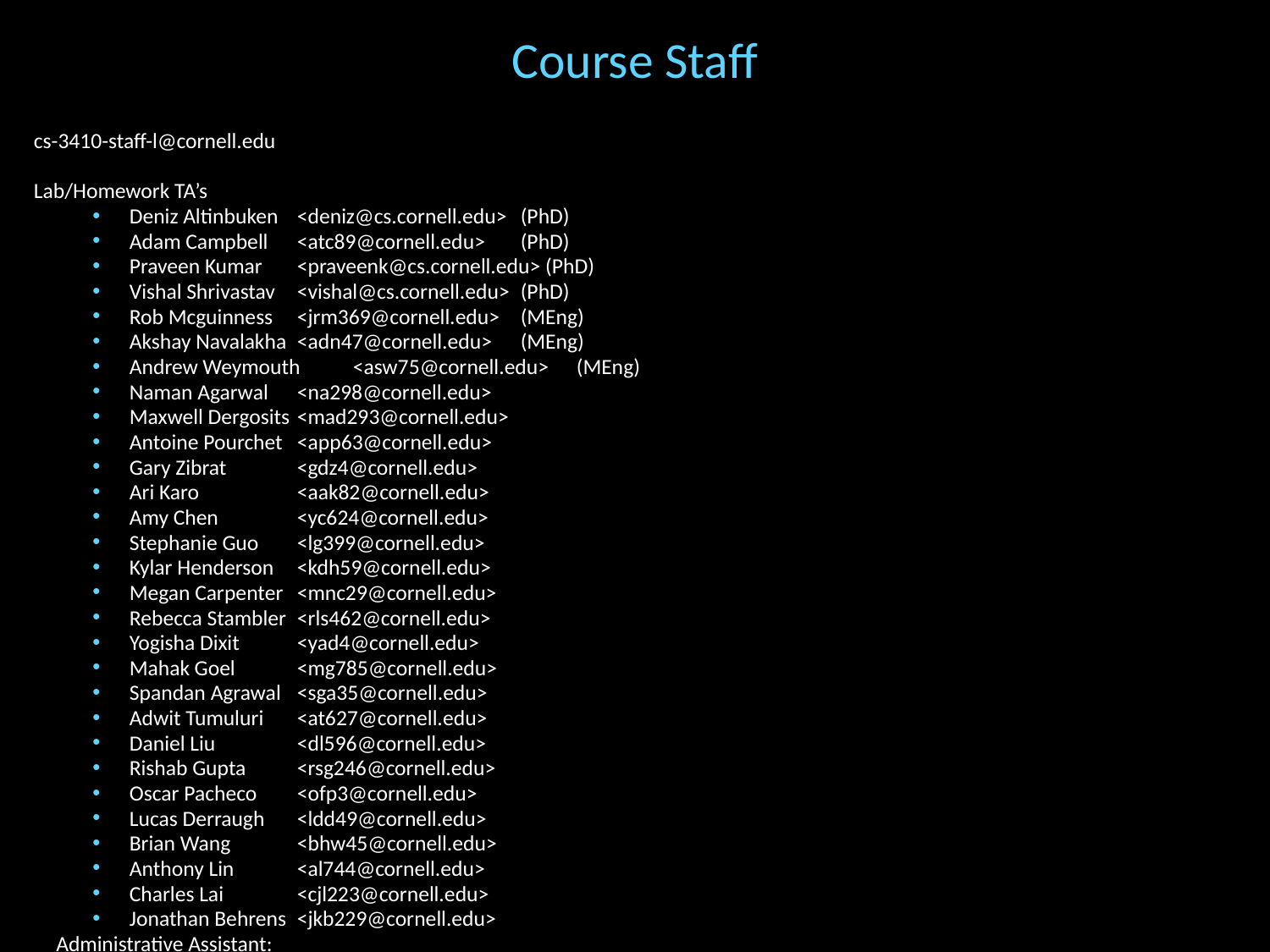

# Course Staff
cs-3410-staff-l@cornell.edu

Lab/Homework TA’s
Deniz Altinbuken	<deniz@cs.cornell.edu> 	(PhD)
Adam Campbell		<atc89@cornell.edu> 	(PhD)
Praveen Kumar		<praveenk@cs.cornell.edu> (PhD)
Vishal Shrivastav	<vishal@cs.cornell.edu> 	(PhD)
Rob Mcguinness	<jrm369@cornell.edu> 	(MEng)
Akshay Navalakha	<adn47@cornell.edu>	(MEng)
Andrew Weymouth	<asw75@cornell.edu>	(MEng)
Naman Agarwal		<na298@cornell.edu>
Maxwell Dergosits	<mad293@cornell.edu>
Antoine Pourchet	<app63@cornell.edu>
Gary Zibrat		<gdz4@cornell.edu>
Ari Karo		<aak82@cornell.edu>
Amy Chen		<yc624@cornell.edu>
Stephanie Guo		<lg399@cornell.edu>
Kylar Henderson	<kdh59@cornell.edu>
Megan Carpenter	<mnc29@cornell.edu>
Rebecca Stambler	<rls462@cornell.edu>
Yogisha Dixit		<yad4@cornell.edu>
Mahak Goel		<mg785@cornell.edu>
Spandan Agrawal	<sga35@cornell.edu>
Adwit Tumuluri		<at627@cornell.edu>
Daniel Liu		<dl596@cornell.edu>
Rishab Gupta		<rsg246@cornell.edu>
Oscar Pacheco		<ofp3@cornell.edu>
Lucas Derraugh		<ldd49@cornell.edu>
Brian Wang		<bhw45@cornell.edu>
Anthony Lin		<al744@cornell.edu>
Charles Lai		<cjl223@cornell.edu>
Jonathan Behrens	<jkb229@cornell.edu>
Administrative Assistant:
Jessica Depew <jd648@cs.cornell.edu>